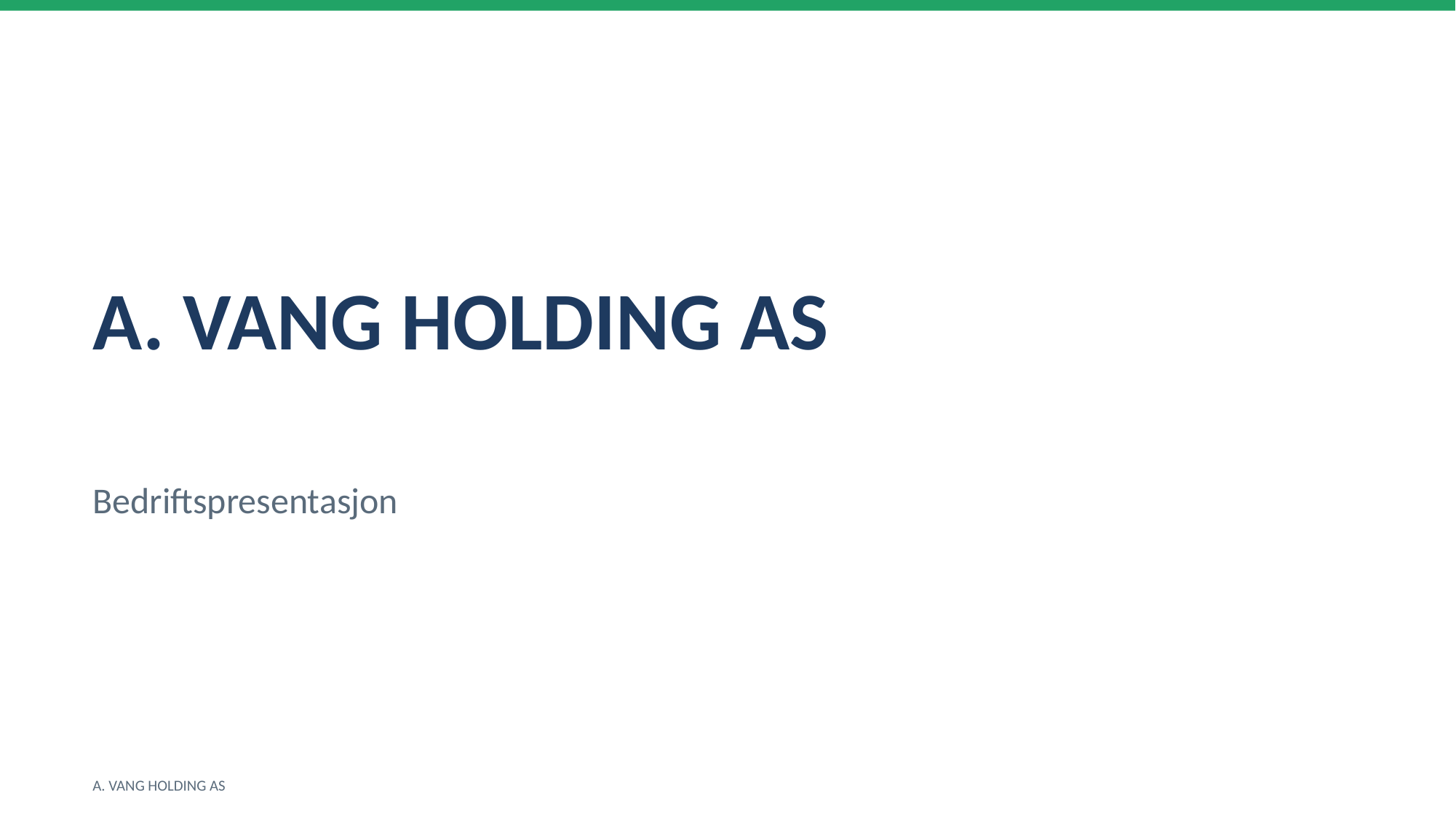

A. VANG HOLDING AS
Bedriftspresentasjon
A. VANG HOLDING AS